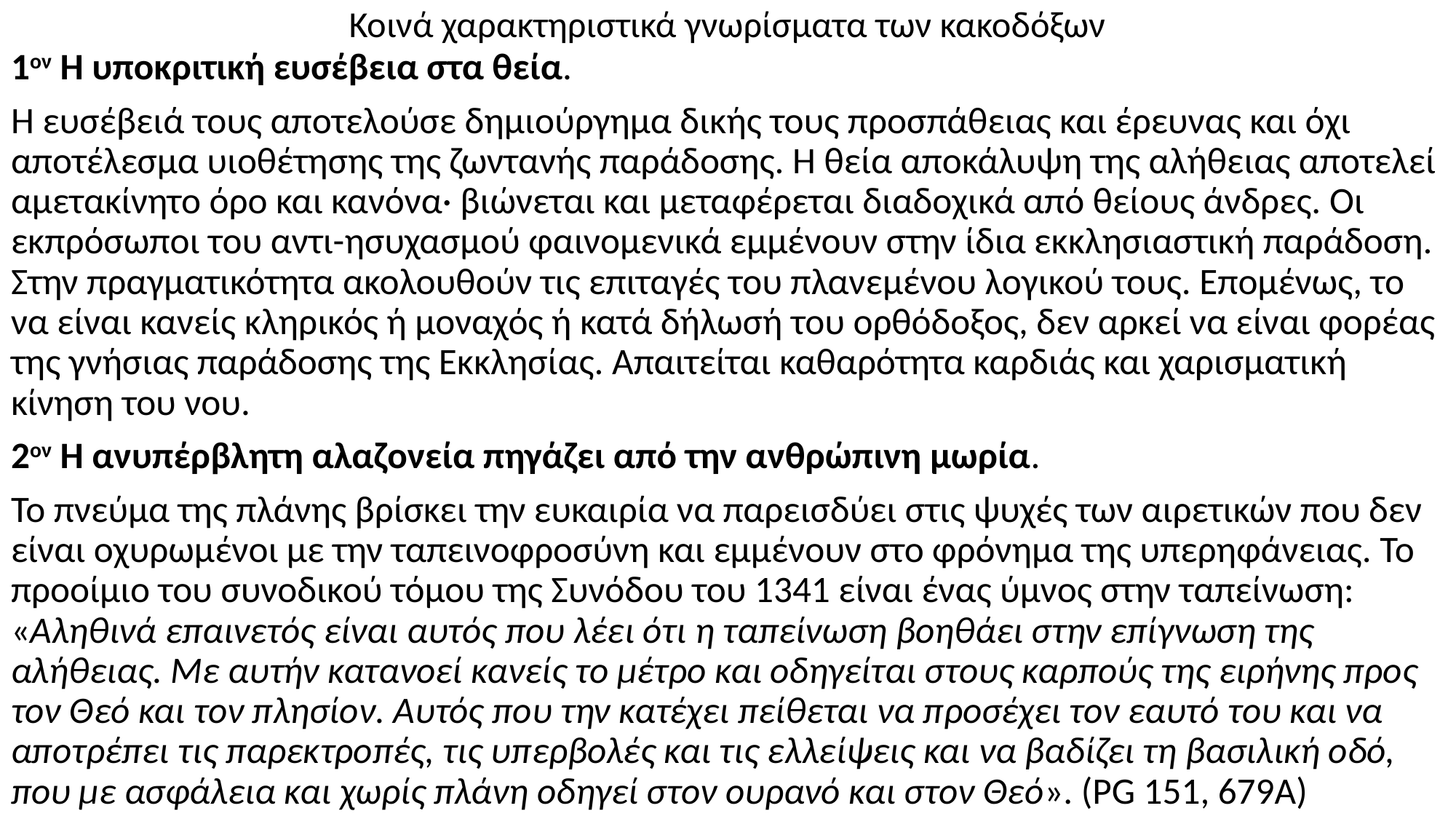

# Κοινά χαρακτηριστικά γνωρίσματα των κακοδόξων
1ον Η υποκριτική ευσέβεια στα θεία.
Η ευσέβειά τους αποτελούσε δημιούργημα δικής τους προσπάθειας και έρευνας και όχι αποτέλεσμα υιοθέτησης της ζωντανής παράδοσης. Η θεία αποκάλυψη της αλήθειας αποτελεί αμετακίνητο όρο και κανόνα· βιώνεται και μεταφέρεται διαδοχικά από θείους άνδρες. Οι εκπρόσωποι του αντι-ησυχασμού φαινομενικά εμμένουν στην ίδια εκκλησιαστική παράδοση. Στην πραγματικότητα ακολουθούν τις επιταγές του πλανεμένου λογικού τους. Επομένως, το να είναι κανείς κληρικός ή μοναχός ή κατά δήλωσή του ορθόδοξος, δεν αρκεί να είναι φορέας της γνήσιας παράδοσης της Εκκλησίας. Απαιτείται καθαρότητα καρδιάς και χαρισματική κίνηση του νου.
2ον Η ανυπέρβλητη αλαζονεία πηγάζει από την ανθρώπινη μωρία.
Το πνεύμα της πλάνης βρίσκει την ευκαιρία να παρεισδύει στις ψυχές των αιρετικών που δεν είναι οχυρωμένοι με την ταπεινοφροσύνη και εμμένουν στο φρόνημα της υπερηφάνειας. Το προοίμιο του συνοδικού τόμου της Συνόδου του 1341 είναι ένας ύμνος στην ταπείνωση: «Αληθινά επαινετός είναι αυτός που λέει ότι η ταπείνωση βοηθάει στην επίγνωση της αλήθειας. Με αυτήν κατανοεί κανείς το μέτρο και οδηγείται στους καρπούς της ειρήνης προς τον Θεό και τον πλησίον. Αυτός που την κατέχει πείθεται να προσέχει τον εαυτό του και να αποτρέπει τις παρεκτροπές, τις υπερβολές και τις ελλείψεις και να βαδίζει τη βασιλική οδό, που με ασφάλεια και χωρίς πλάνη οδηγεί στον ουρανό και στον Θεό». (PG 151, 679A)